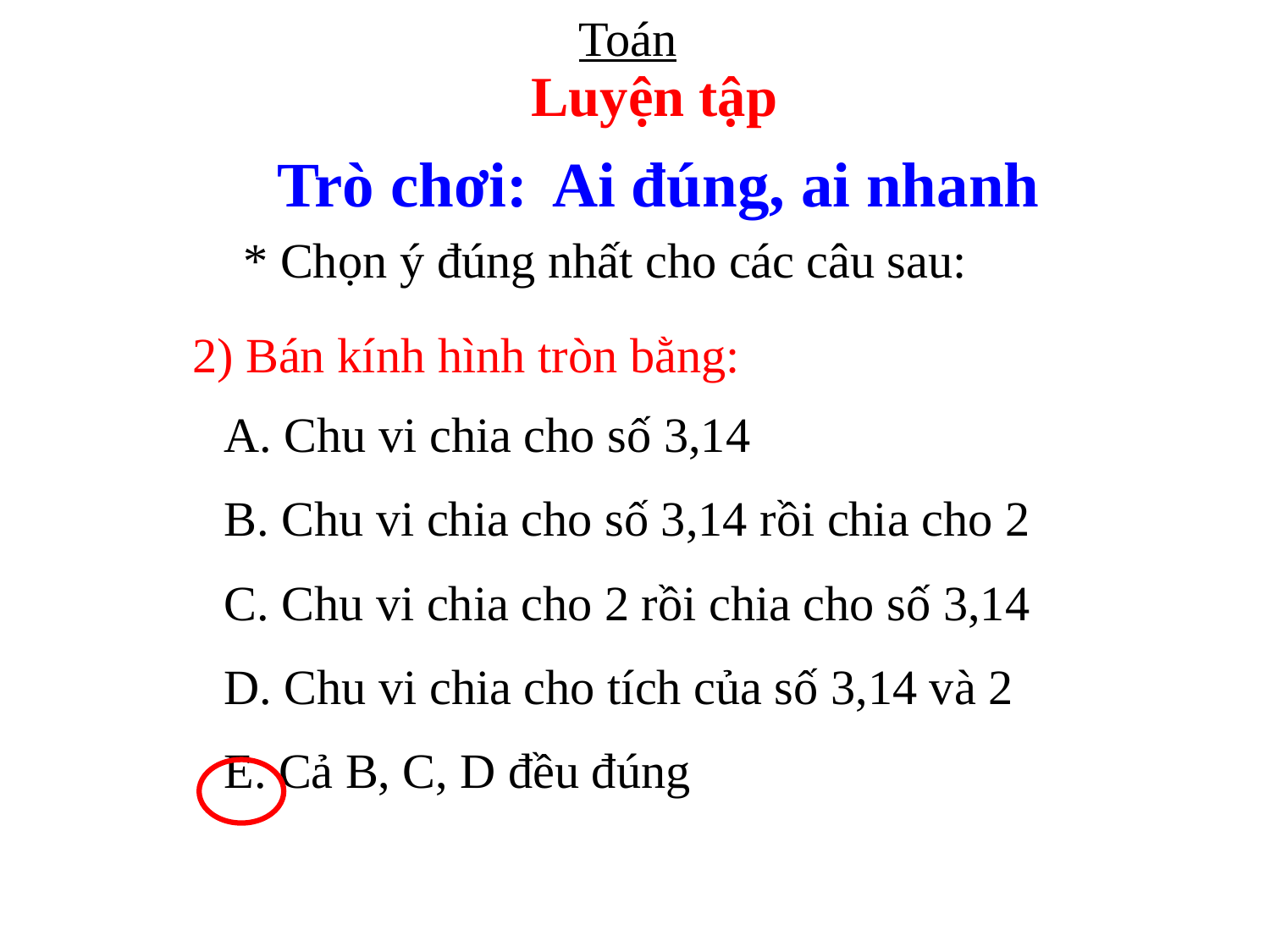

Toán
Luyện tập
Trò chơi:
Ai đúng, ai nhanh
* Chọn ý đúng nhất cho các câu sau:
2) Bán kính hình tròn bằng:
A. Chu vi chia cho số 3,14
B. Chu vi chia cho số 3,14 rồi chia cho 2
C. Chu vi chia cho 2 rồi chia cho số 3,14
D. Chu vi chia cho tích của số 3,14 và 2
E. Cả B, C, D đều đúng